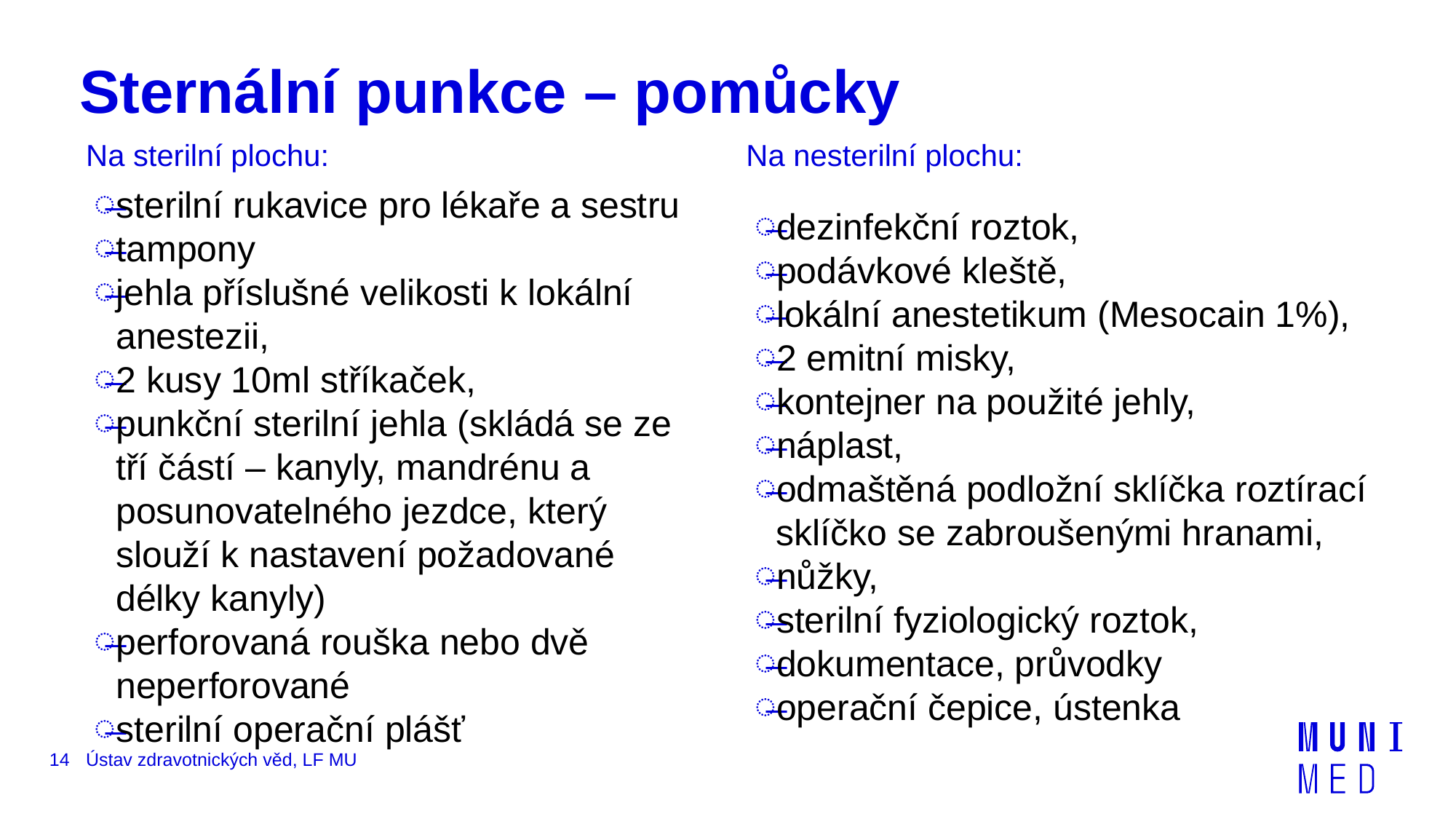

# Sternální punkce – pomůcky
Na sterilní plochu:
Na nesterilní plochu:
sterilní rukavice pro lékaře a sestru
tampony
jehla příslušné velikosti k lokální anestezii,
2 kusy 10ml stříkaček,
punkční sterilní jehla (skládá se ze tří částí – kanyly, mandrénu a posunovatelného jezdce, který slouží k nastavení požadované délky kanyly)
perforovaná rouška nebo dvě neperforované
sterilní operační plášť

dezinfekční roztok,
podávkové kleště,
lokální anestetikum (Mesocain 1%),
2 emitní misky,
kontejner na použité jehly,
náplast,
odmaštěná podložní sklíčka roztírací sklíčko se zabroušenými hranami,
nůžky,
sterilní fyziologický roztok,
dokumentace, průvodky
operační čepice, ústenka

14
Ústav zdravotnických věd, LF MU